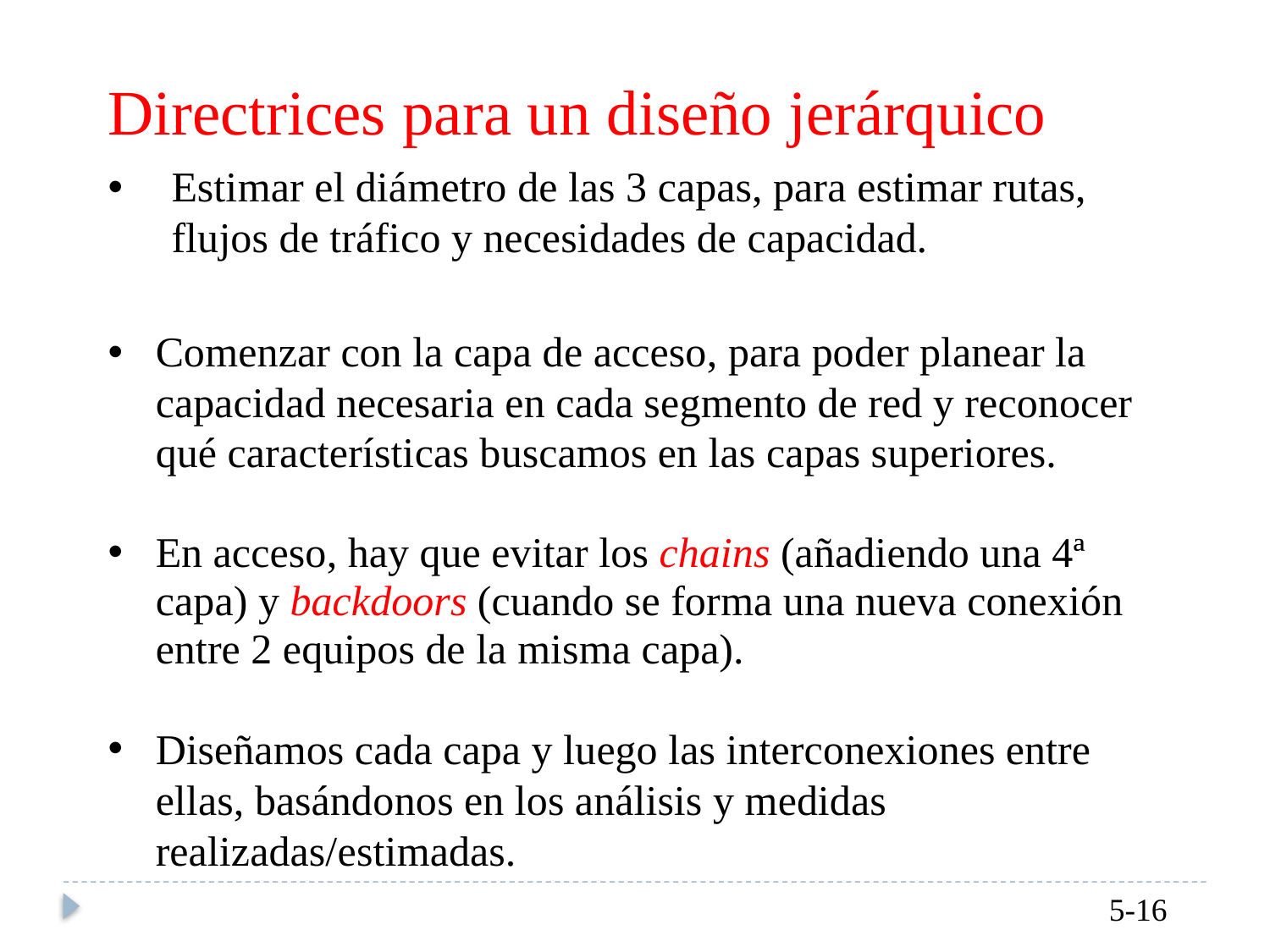

Directrices para un diseño jerárquico
Estimar el diámetro de las 3 capas, para estimar rutas, flujos de tráfico y necesidades de capacidad.

Comenzar con la capa de acceso, para poder planear la capacidad necesaria en cada segmento de red y reconocer qué características buscamos en las capas superiores.

En acceso, hay que evitar los chains (añadiendo una 4ª capa) y backdoors (cuando se forma una nueva conexión entre 2 equipos de la misma capa).

Diseñamos cada capa y luego las interconexiones entre ellas, basándonos en los análisis y medidas realizadas/estimadas.
5-16